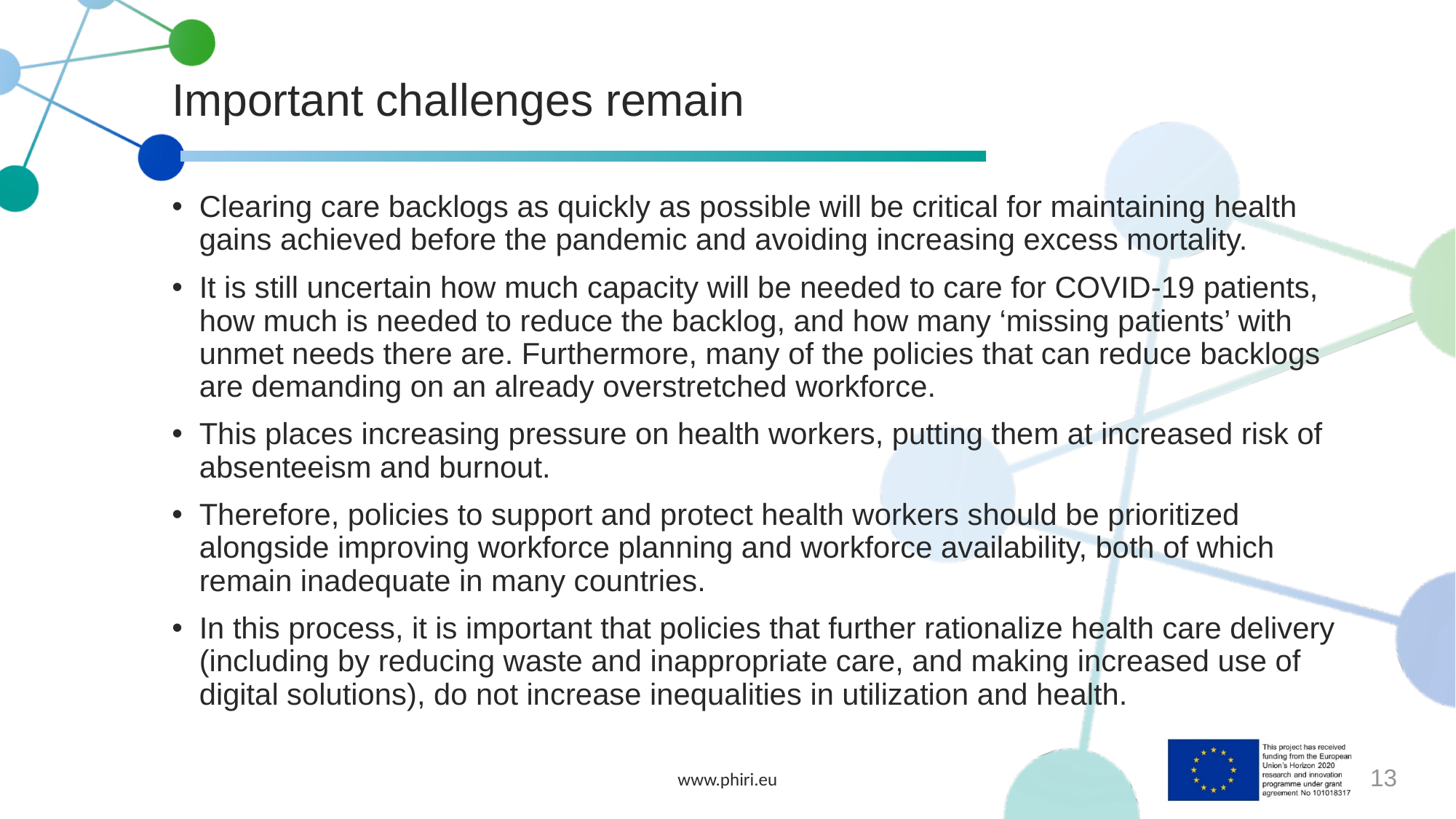

# Important challenges remain
Clearing care backlogs as quickly as possible will be critical for maintaining health gains achieved before the pandemic and avoiding increasing excess mortality.
It is still uncertain how much capacity will be needed to care for COVID-19 patients, how much is needed to reduce the backlog, and how many ‘missing patients’ with unmet needs there are. Furthermore, many of the policies that can reduce backlogs are demanding on an already overstretched workforce.
This places increasing pressure on health workers, putting them at increased risk of absenteeism and burnout.
Therefore, policies to support and protect health workers should be prioritized alongside improving workforce planning and workforce availability, both of which remain inadequate in many countries.
In this process, it is important that policies that further rationalize health care delivery (including by reducing waste and inappropriate care, and making increased use of digital solutions), do not increase inequalities in utilization and health.

www.phiri.eu
13